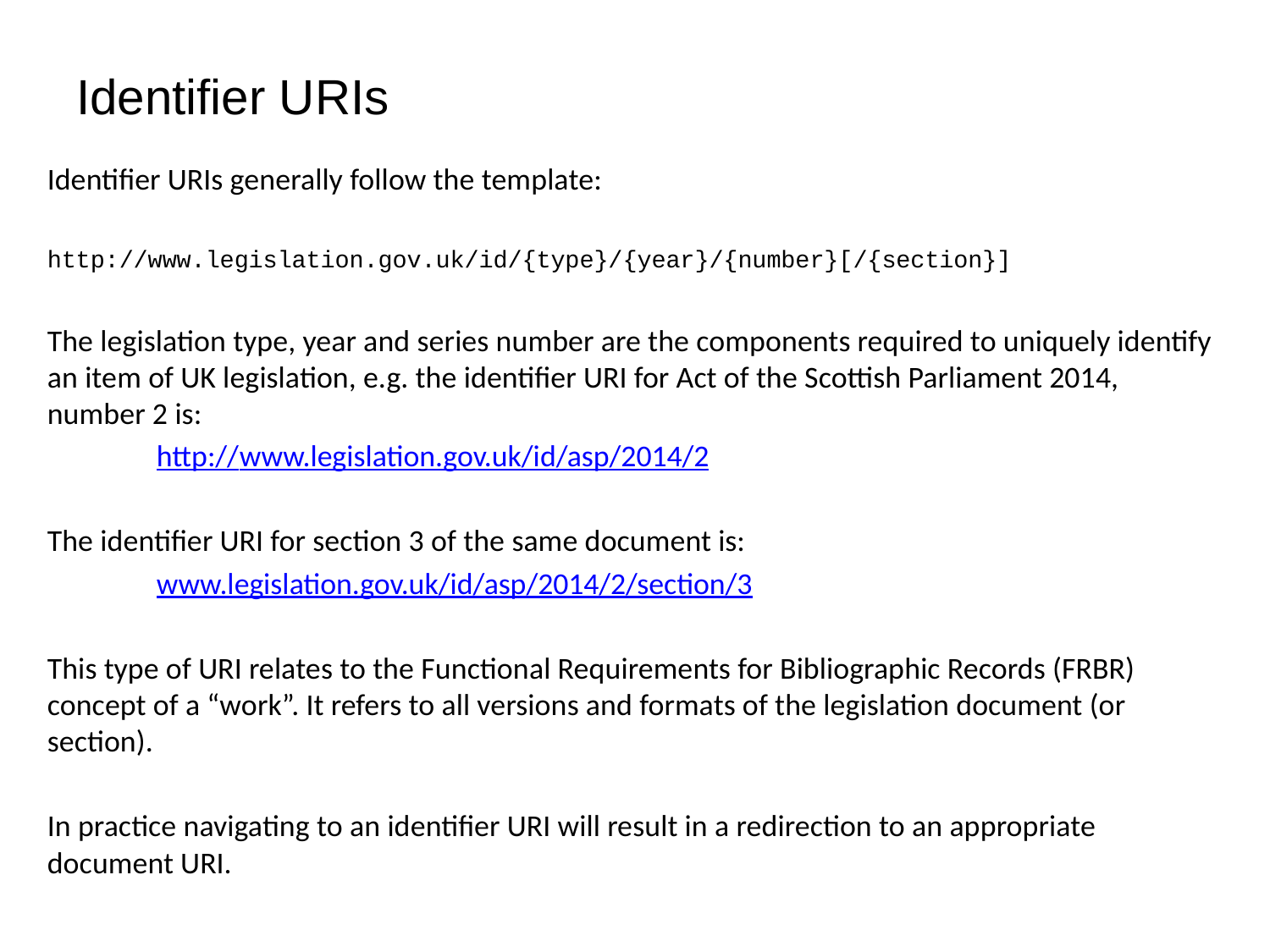

Identifier URIs
Identifier URIs generally follow the template:

http://www.legislation.gov.uk/id/{type}/{year}/{number}[/{section}]

The legislation type, year and series number are the components required to uniquely identify an item of UK legislation, e.g. the identifier URI for Act of the Scottish Parliament 2014, number 2 is:
	http://www.legislation.gov.uk/id/asp/2014/2

The identifier URI for section 3 of the same document is:
	www.legislation.gov.uk/id/asp/2014/2/section/3

This type of URI relates to the Functional Requirements for Bibliographic Records (FRBR) concept of a “work”. It refers to all versions and formats of the legislation document (or section).

In practice navigating to an identifier URI will result in a redirection to an appropriate document URI.